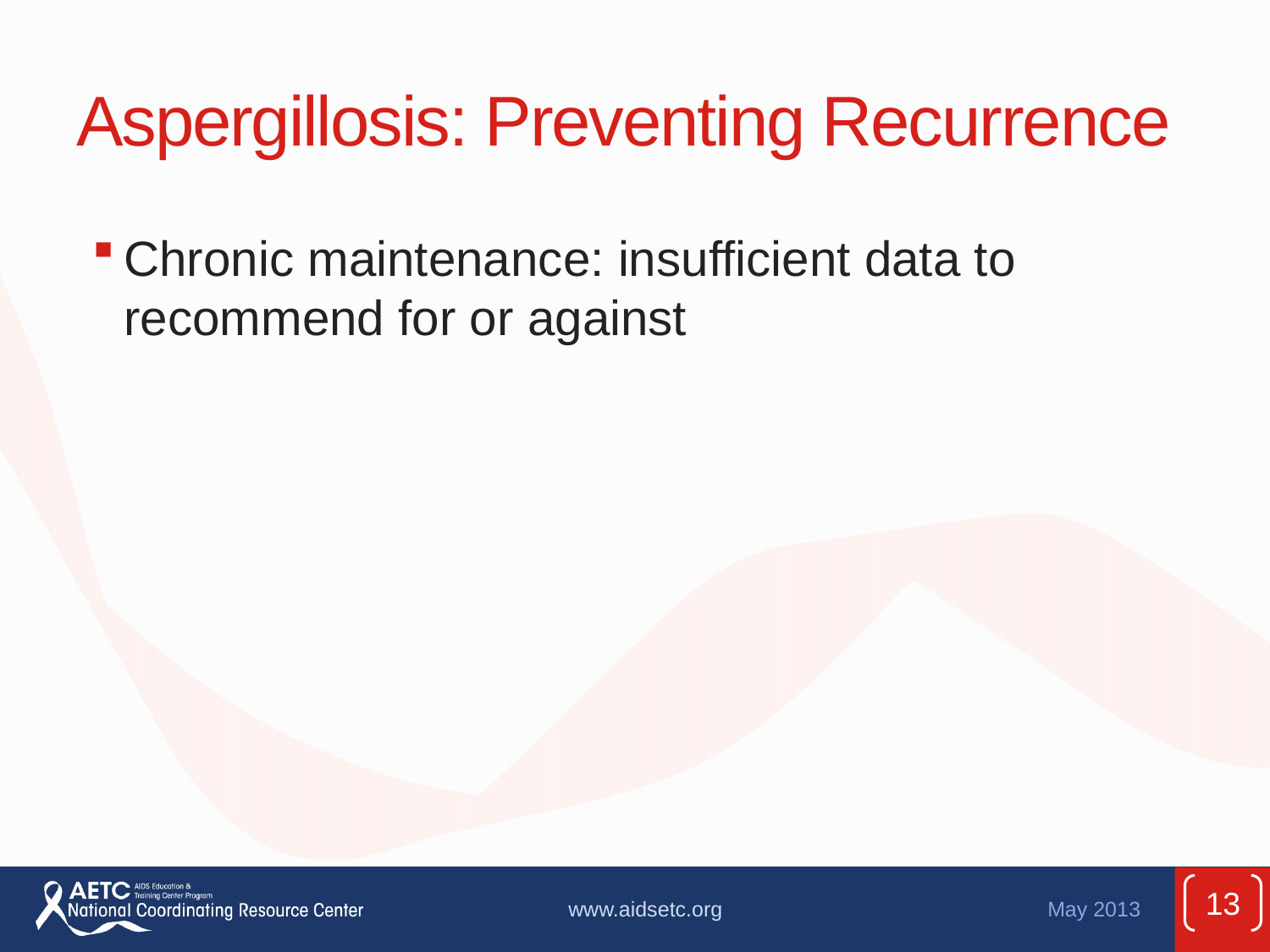

# Aspergillosis: Preventing Recurrence
Chronic maintenance: insufficient data to recommend for or against

13
www.aidsetc.org
May 2013